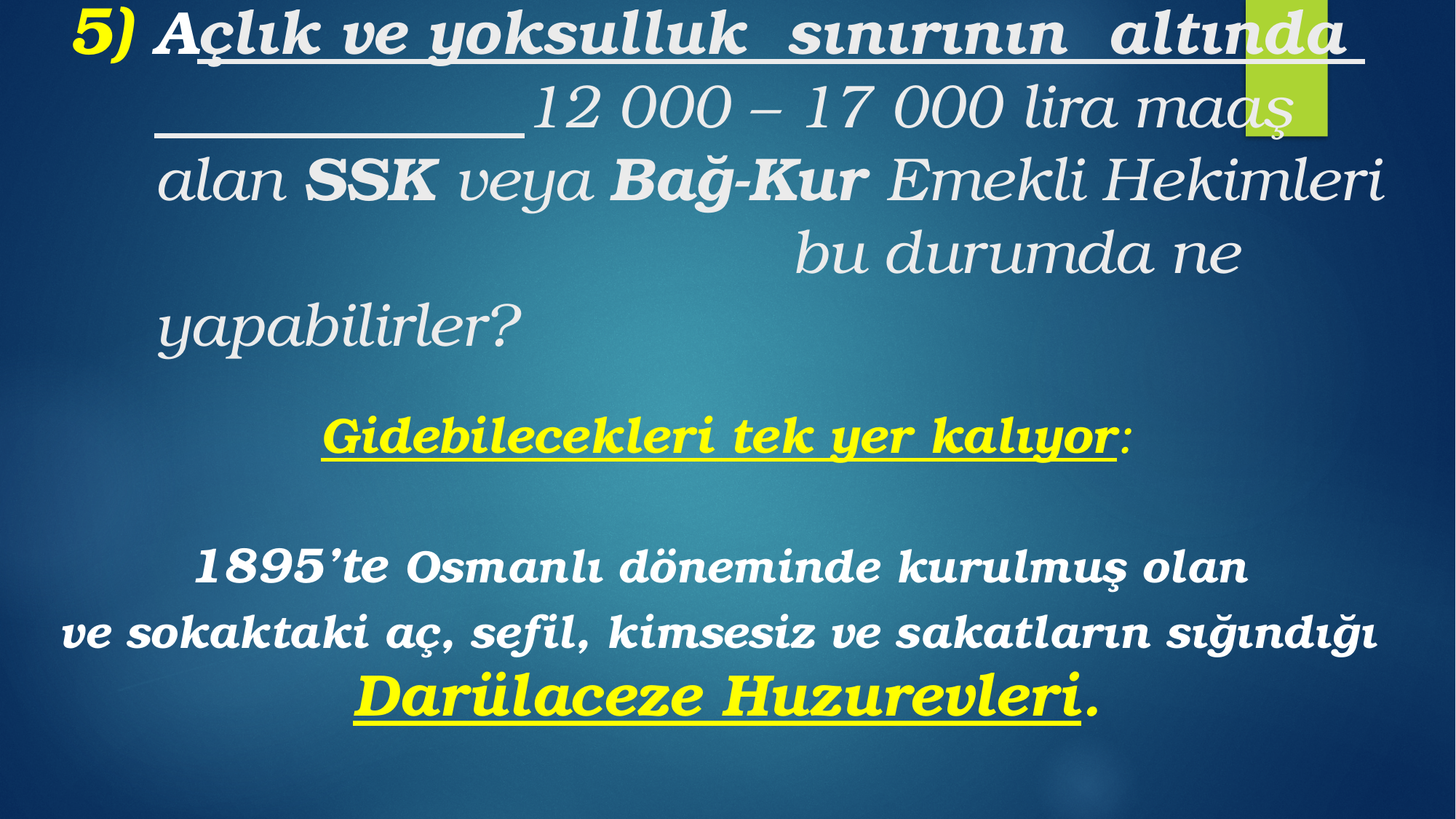

# 5) Açlık ve yoksulluk  sınırının  altında                    12 000 – 17 000 lira maaş alan SSK veya Bağ-Kur Emekli Hekimleri                                    bu durumda ne yapabilirler?
Gidebilecekleri tek yer kalıyor:
1895’te Osmanlı döneminde kurulmuş olan
ve sokaktaki aç, sefil, kimsesiz ve sakatların sığındığı
Darülaceze Huzurevleri.